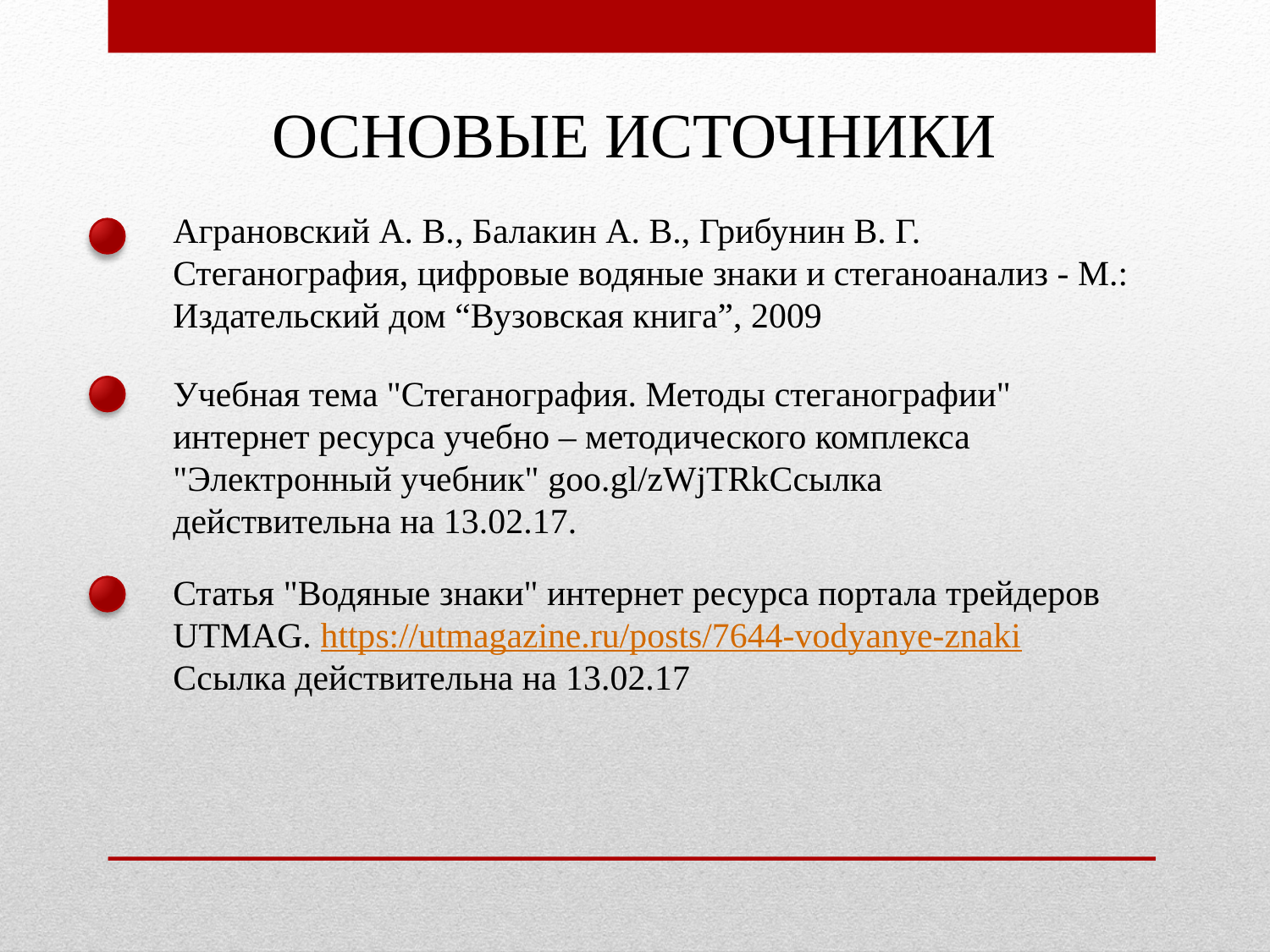

ОСНОВЫЕ ИСТОЧНИКИ
Аграновский А. В., Балакин А. В., Грибунин В. Г. Стеганография, цифровые водяные знаки и стеганоанализ - М.: Издательский дом “Вузовская книга”, 2009

Учебная тема "Стеганография. Методы стеганографии" интернет ресурса учебно – методического комплекса "Электронный учебник" goo.gl/zWjTRkСсылка действительна на 13.02.17.

Статья "Водяные знаки" интернет ресурса портала трейдеров UTMAG. https://utmagazine.ru/posts/7644-vodyanye-znaki Ссылка действительна на 13.02.17